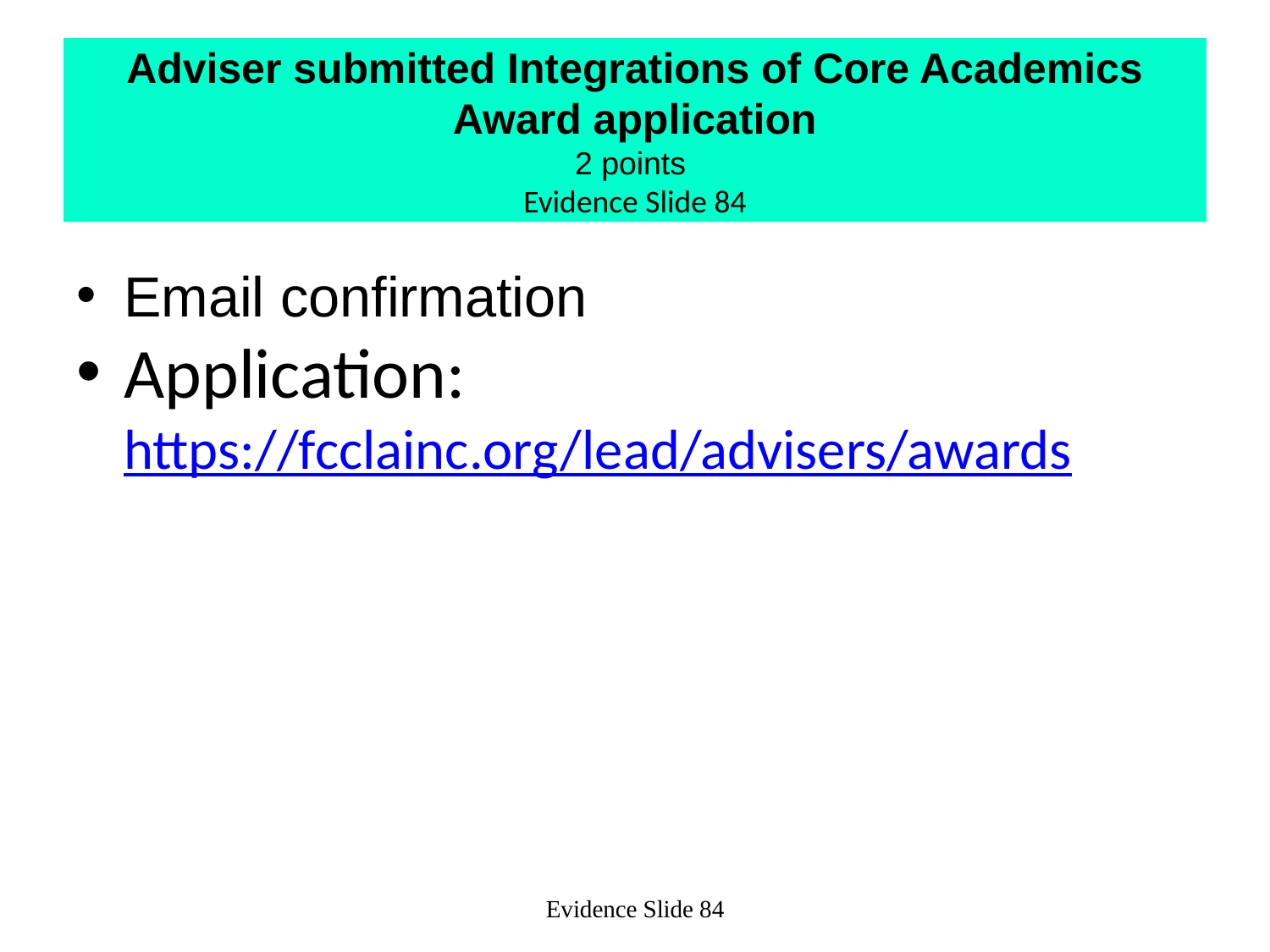

# Adviser submitted Integrations of Core Academics Award application 2 points Evidence Slide 84
Email confirmation
Application: https://fcclainc.org/lead/advisers/awards

Evidence Slide 84